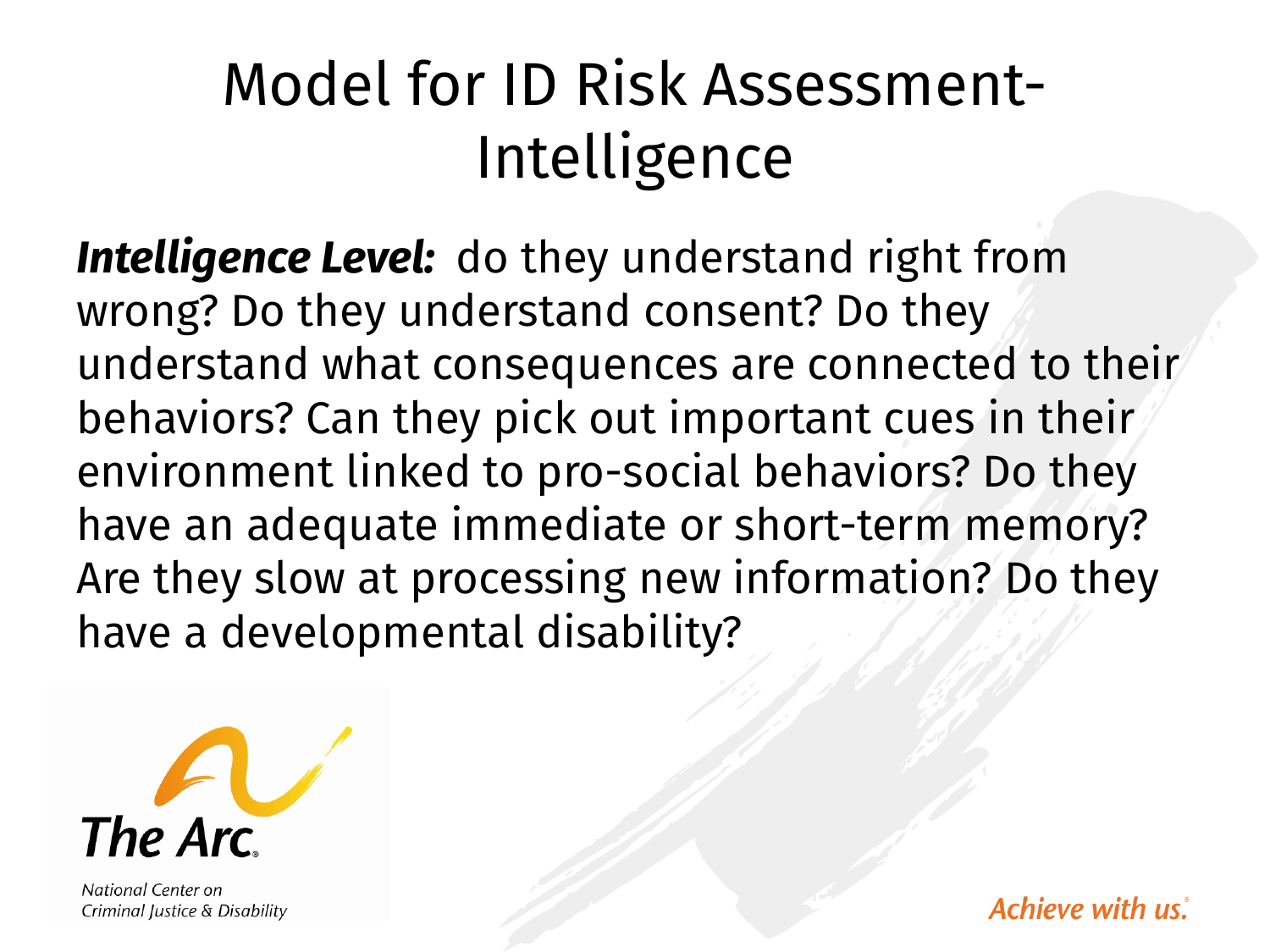

# Model for ID Risk Assessment- Intelligence
Intelligence Level:  do they understand right from wrong? Do they understand consent? Do they understand what consequences are connected to their behaviors? Can they pick out important cues in their environment linked to pro-social behaviors? Do they have an adequate immediate or short-term memory? Are they slow at processing new information? Do they have a developmental disability?